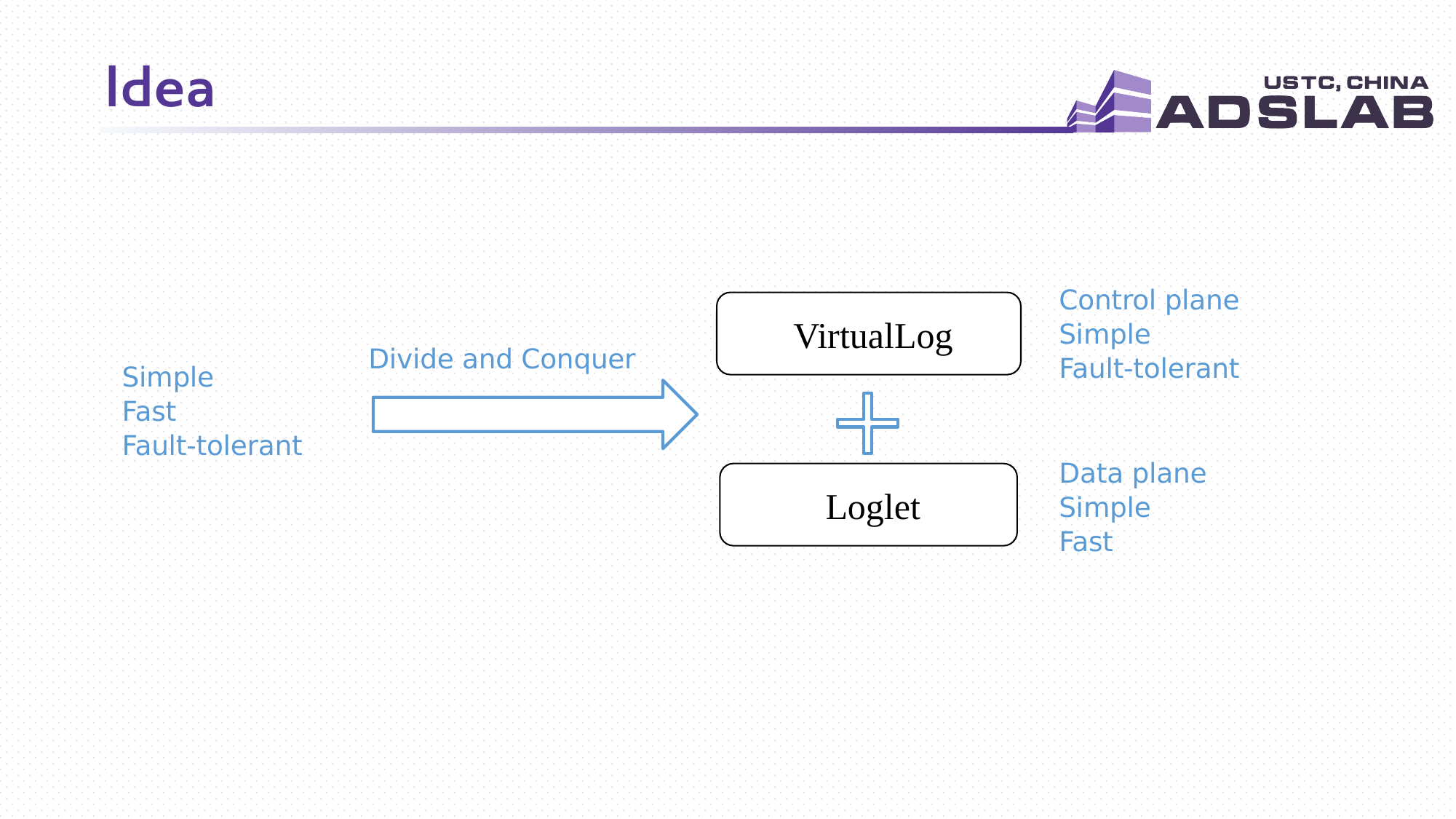

# Idea
Control plane
Simple
Fault-tolerant

 VirtualLog
Divide and Conquer
Simple
Fast
Fault-tolerant

Data plane
Simple
Fast

 Loglet